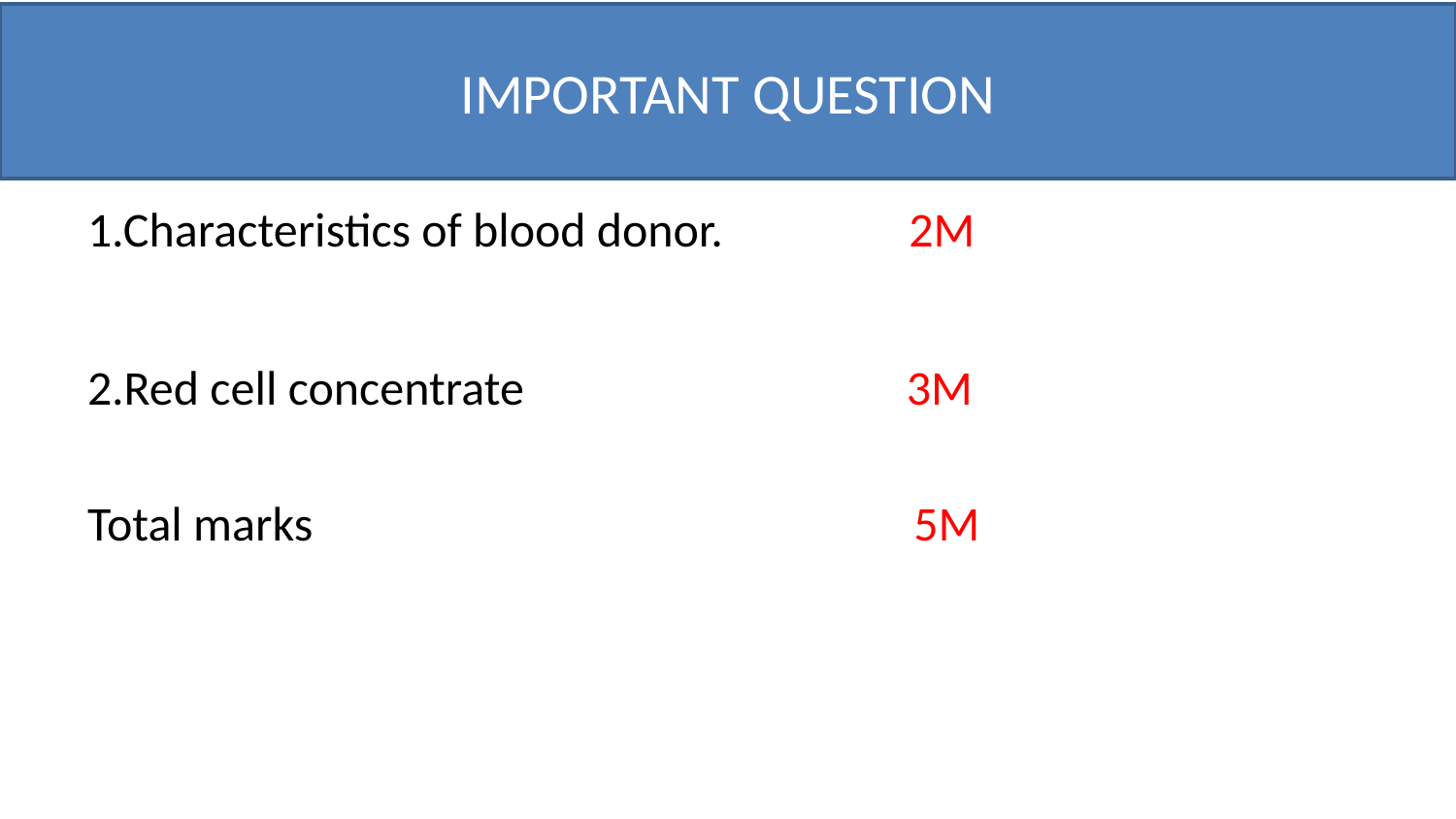

IMPORTANT QUESTION
1.Characteristics of blood donor.                 2M

2.Red cell concentrate                                   3M

Total marks                                                       5M